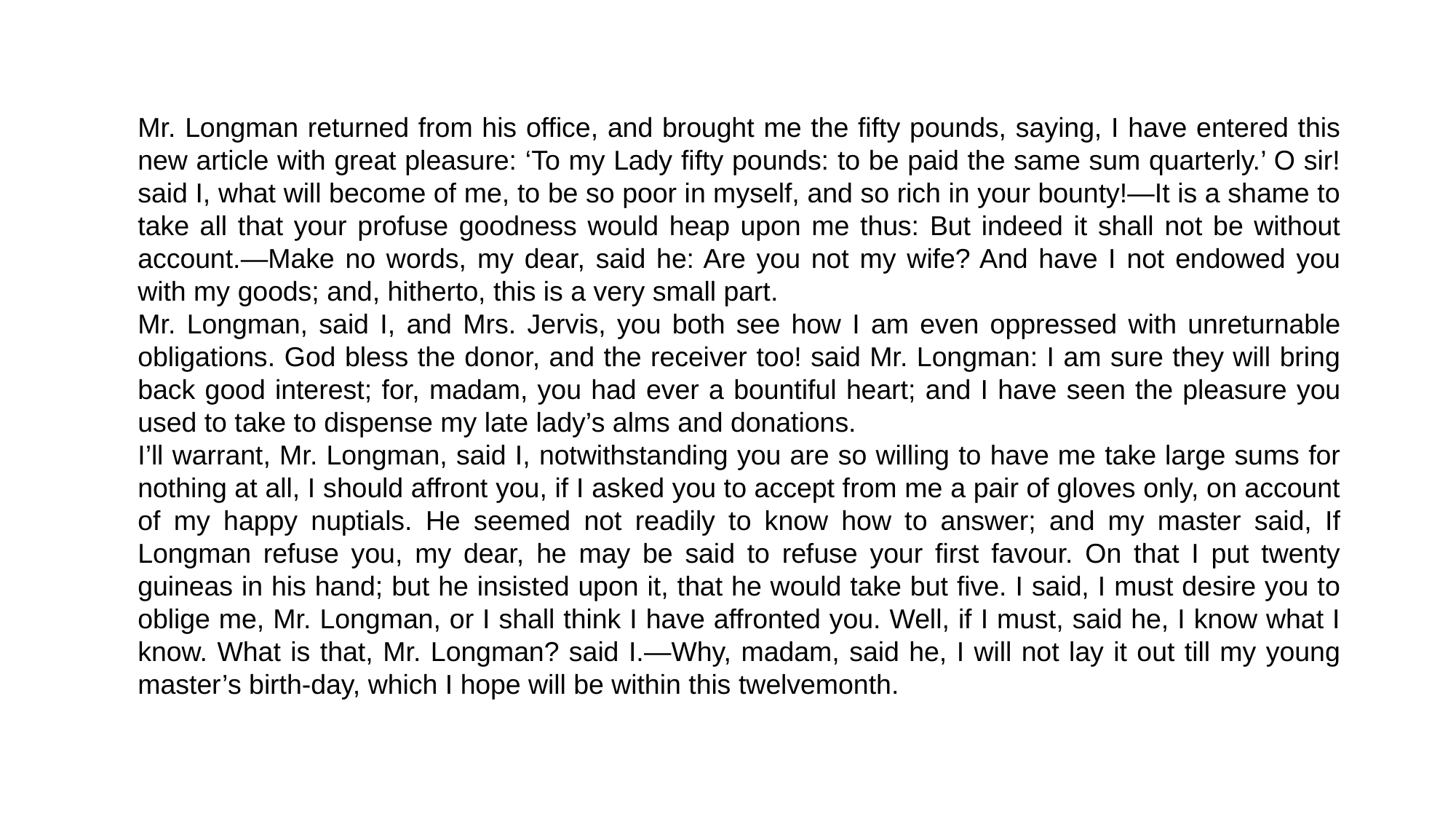

Mr. Longman returned from his office, and brought me the fifty pounds, saying, I have entered this new article with great pleasure: ‘To my Lady fifty pounds: to be paid the same sum quarterly.’ O sir! said I, what will become of me, to be so poor in myself, and so rich in your bounty!—It is a shame to take all that your profuse goodness would heap upon me thus: But indeed it shall not be without account.—Make no words, my dear, said he: Are you not my wife? And have I not endowed you with my goods; and, hitherto, this is a very small part.
Mr. Longman, said I, and Mrs. Jervis, you both see how I am even oppressed with unreturnable obligations. God bless the donor, and the receiver too! said Mr. Longman: I am sure they will bring back good interest; for, madam, you had ever a bountiful heart; and I have seen the pleasure you used to take to dispense my late lady’s alms and donations.
I’ll warrant, Mr. Longman, said I, notwithstanding you are so willing to have me take large sums for nothing at all, I should affront you, if I asked you to accept from me a pair of gloves only, on account of my happy nuptials. He seemed not readily to know how to answer; and my master said, If Longman refuse you, my dear, he may be said to refuse your first favour. On that I put twenty guineas in his hand; but he insisted upon it, that he would take but five. I said, I must desire you to oblige me, Mr. Longman, or I shall think I have affronted you. Well, if I must, said he, I know what I know. What is that, Mr. Longman? said I.—Why, madam, said he, I will not lay it out till my young master’s birth-day, which I hope will be within this twelvemonth.